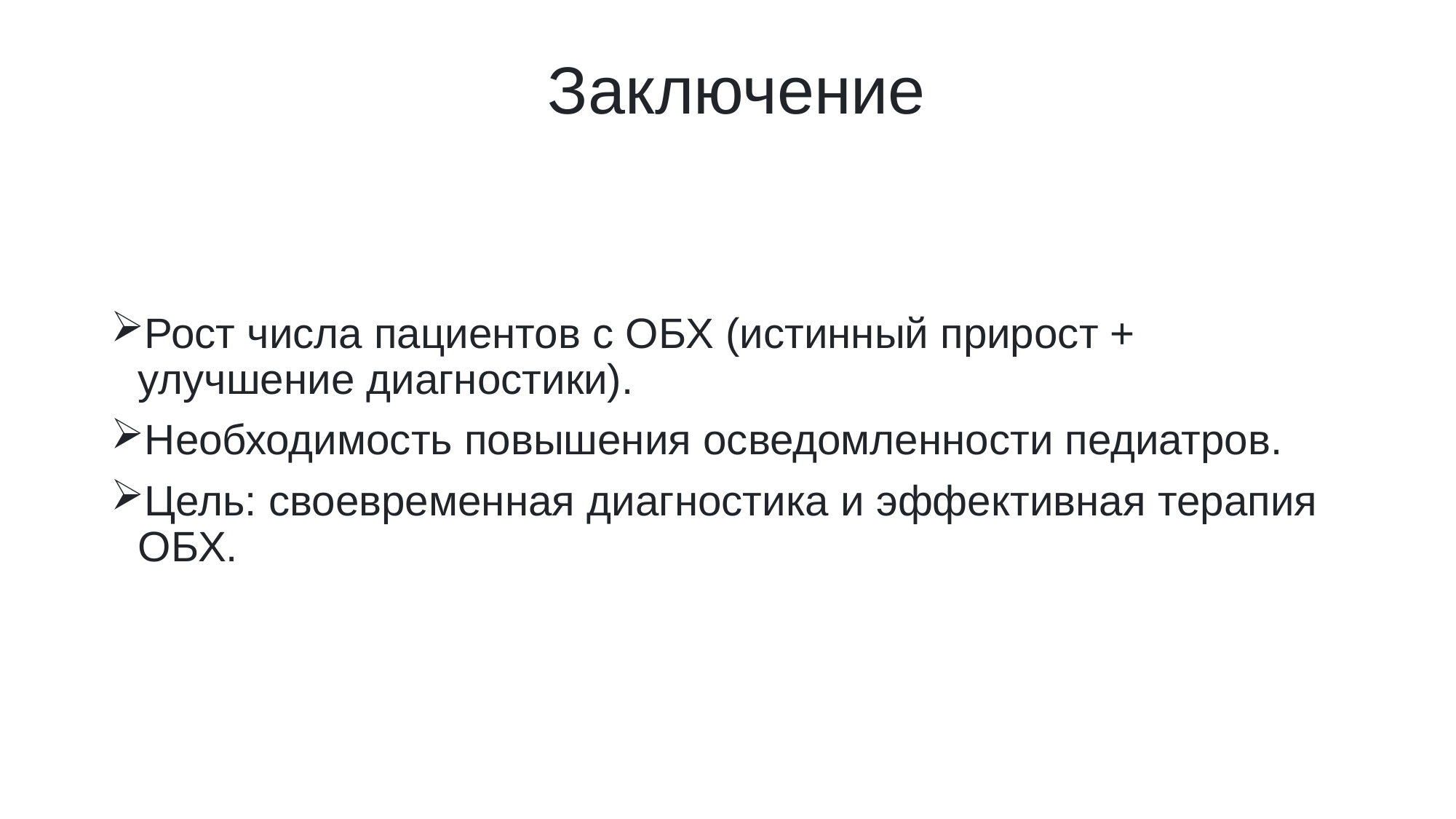

# Заключение
Рост числа пациентов с ОБХ (истинный прирост + улучшение диагностики).
Необходимость повышения осведомленности педиатров.
Цель: своевременная диагностика и эффективная терапия ОБХ.